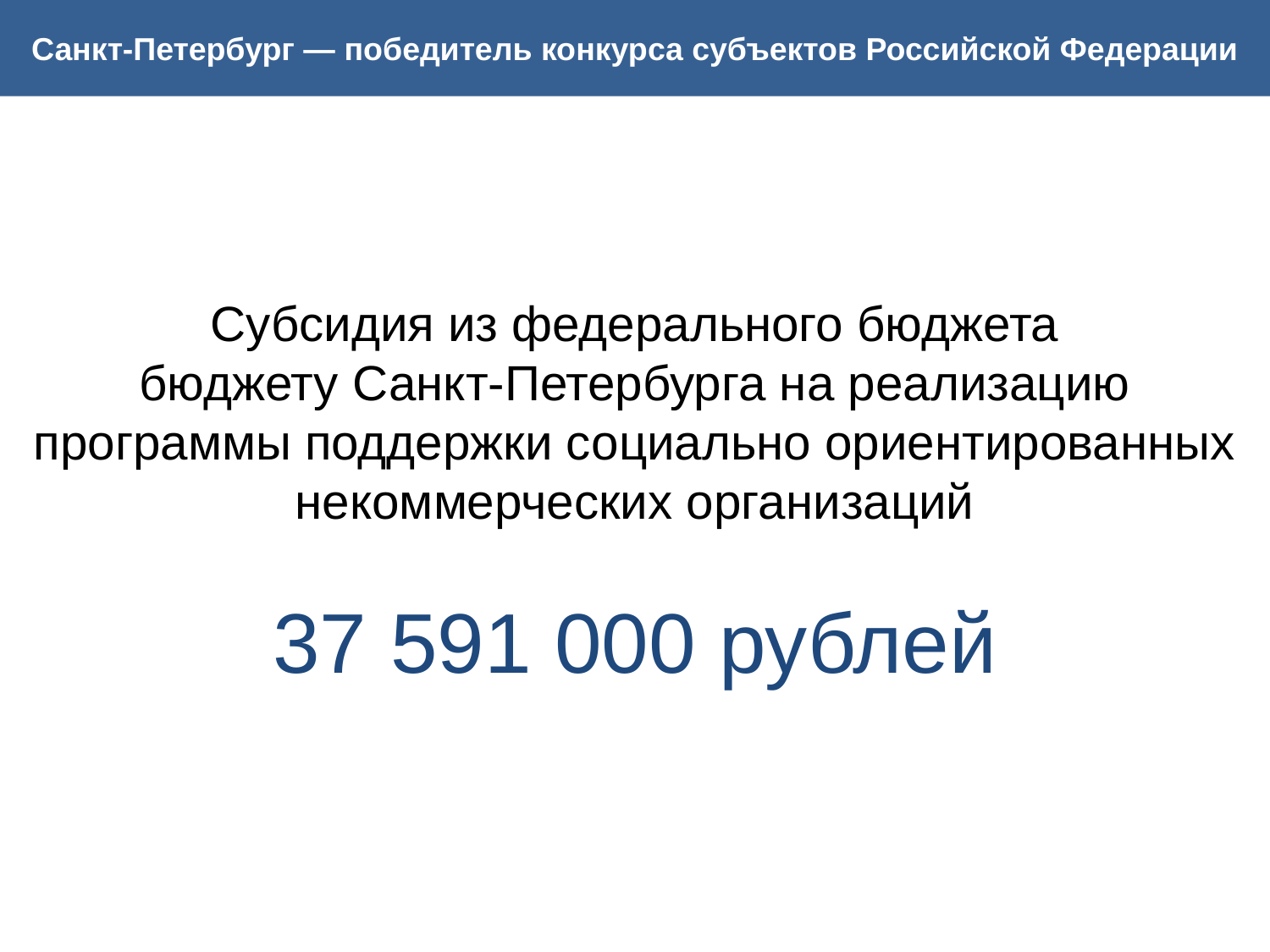

Санкт-Петербург — победитель конкурса субъектов Российской Федерации
Субсидия из федерального бюджета
бюджету Санкт-Петербурга на реализацию программы поддержки социально ориентированных некоммерческих организаций

37 591 000 рублей